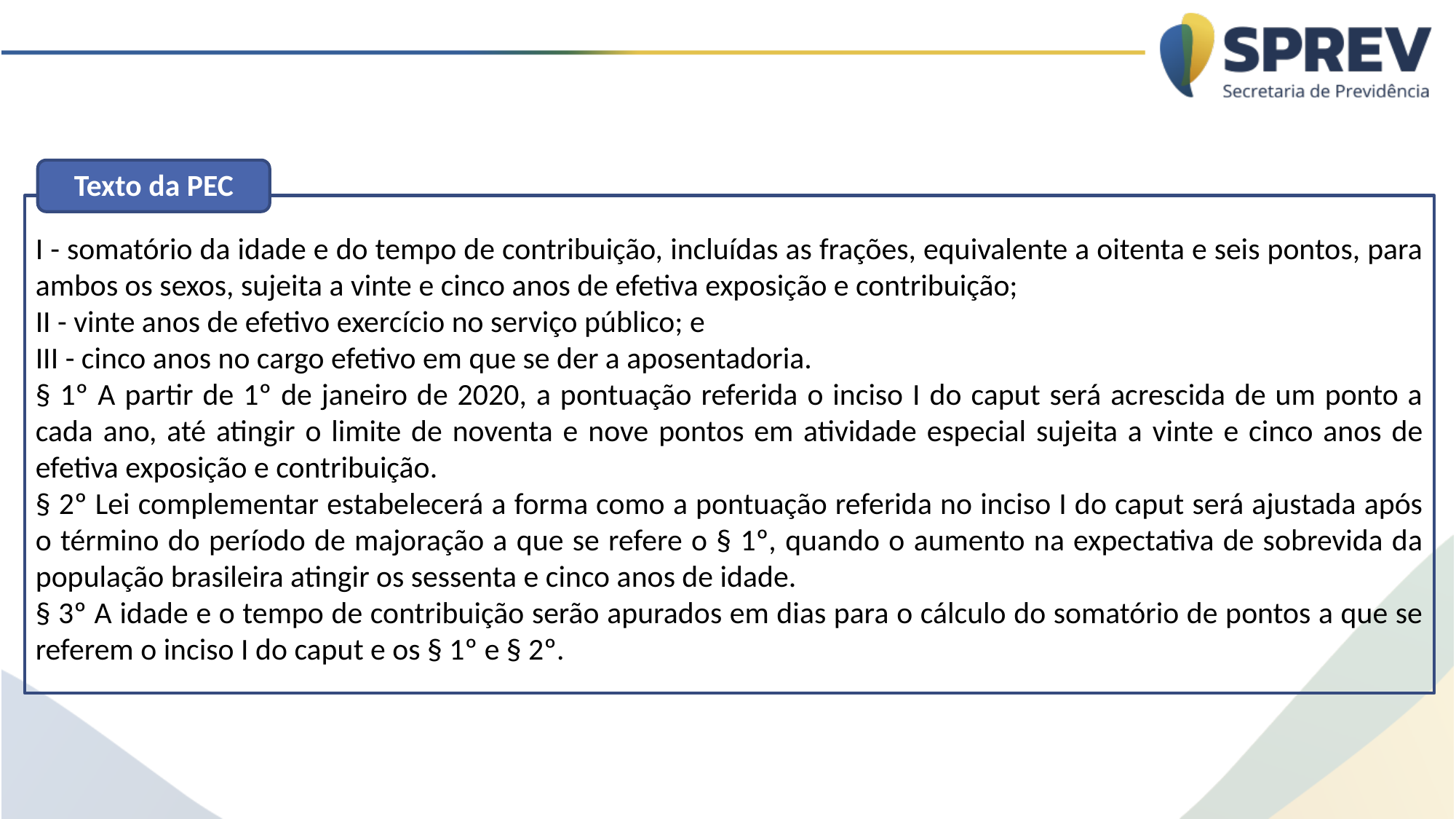

Texto da PEC

I - somatório da idade e do tempo de contribuição, incluídas as frações, equivalente a oitenta e seis pontos, para ambos os sexos, sujeita a vinte e cinco anos de efetiva exposição e contribuição;
II - vinte anos de efetivo exercício no serviço público; e
III - cinco anos no cargo efetivo em que se der a aposentadoria.
§ 1º A partir de 1º de janeiro de 2020, a pontuação referida o inciso I do caput será acrescida de um ponto a cada ano, até atingir o limite de noventa e nove pontos em atividade especial sujeita a vinte e cinco anos de efetiva exposição e contribuição.
§ 2º Lei complementar estabelecerá a forma como a pontuação referida no inciso I do caput será ajustada após o término do período de majoração a que se refere o § 1º, quando o aumento na expectativa de sobrevida da população brasileira atingir os sessenta e cinco anos de idade.
§ 3º A idade e o tempo de contribuição serão apurados em dias para o cálculo do somatório de pontos a que se referem o inciso I do caput e os § 1º e § 2º.